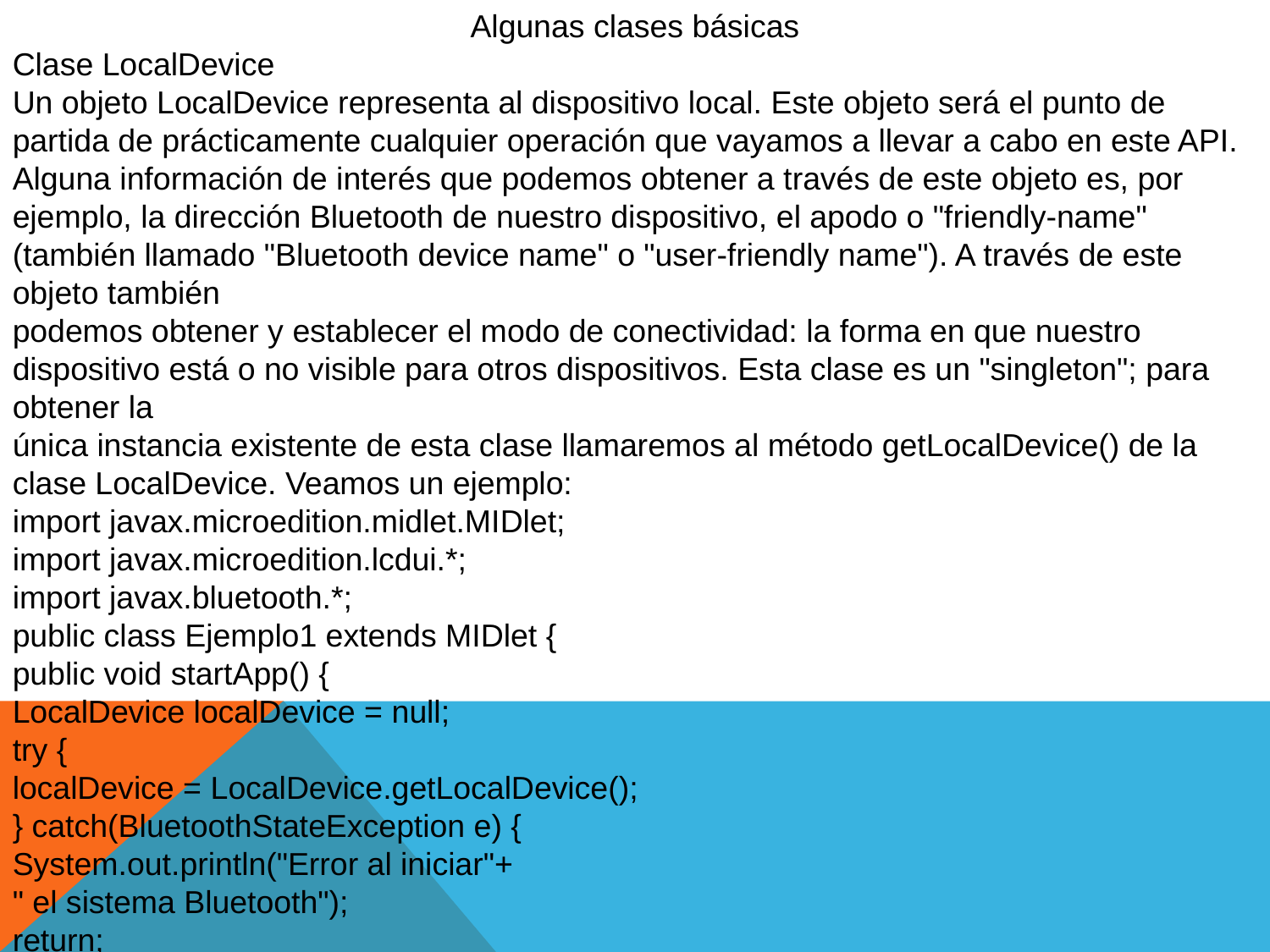

Algunas clases básicas
Clase LocalDevice
Un objeto LocalDevice representa al dispositivo local. Este objeto será el punto de partida de prácticamente cualquier operación que vayamos a llevar a cabo en este API.
Alguna información de interés que podemos obtener a través de este objeto es, por ejemplo, la dirección Bluetooth de nuestro dispositivo, el apodo o "friendly-name" (también llamado "Bluetooth device name" o "user-friendly name"). A través de este objeto también
podemos obtener y establecer el modo de conectividad: la forma en que nuestro dispositivo está o no visible para otros dispositivos. Esta clase es un "singleton"; para obtener la
única instancia existente de esta clase llamaremos al método getLocalDevice() de la
clase LocalDevice. Veamos un ejemplo:
import javax.microedition.midlet.MIDlet;
import javax.microedition.lcdui.*;
import javax.bluetooth.*;
public class Ejemplo1 extends MIDlet {
public void startApp() {
LocalDevice localDevice = null;
try {
localDevice = LocalDevice.getLocalDevice();
} catch(BluetoothStateException e) {
System.out.println("Error al iniciar"+
" el sistema Bluetooth");
return;
}